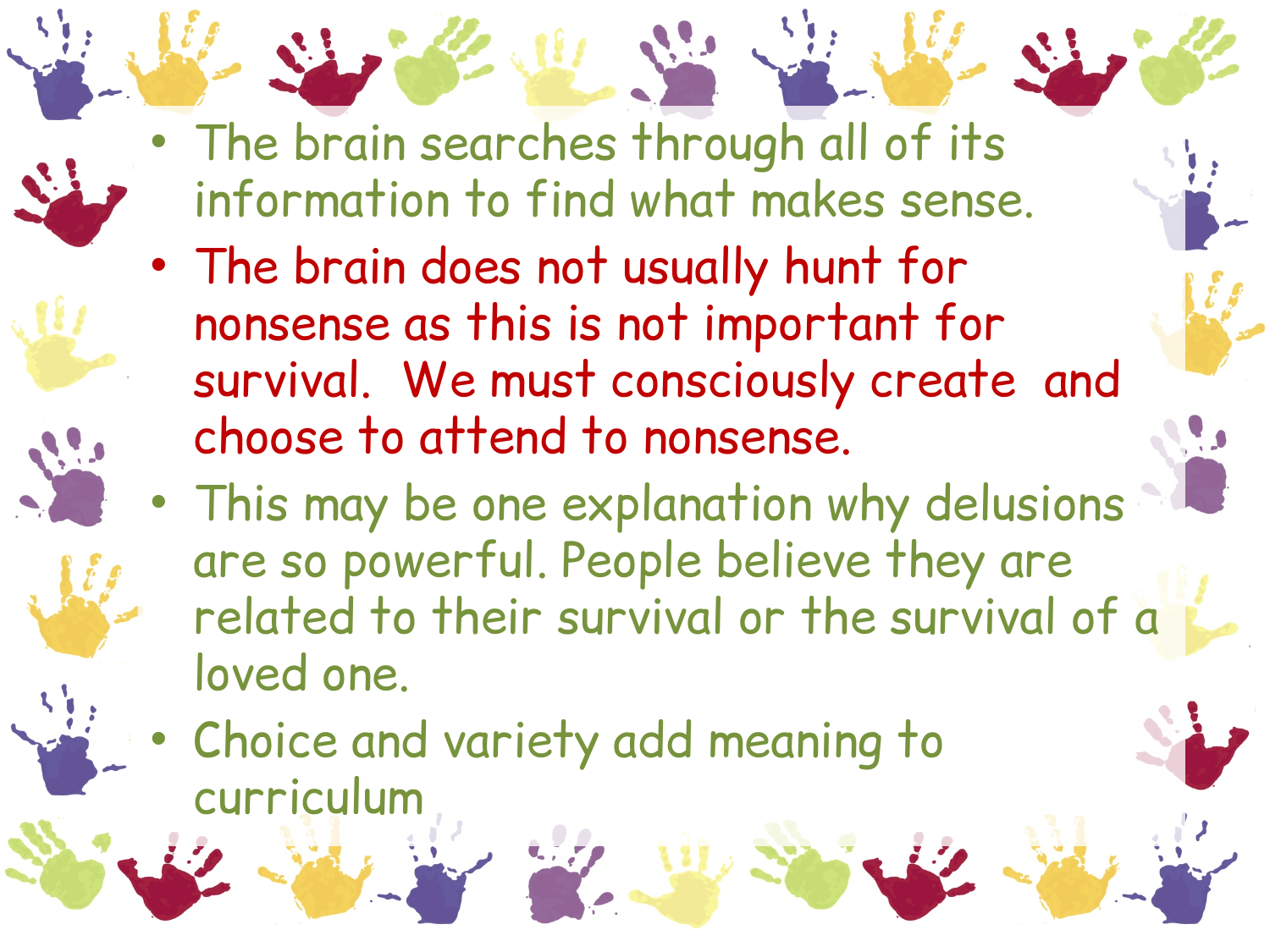

The brain searches through all of its information to find what makes sense.
The brain does not usually hunt for nonsense as this is not important for survival.  We must consciously create  and choose to attend to nonsense.
This may be one explanation why delusions are so powerful. People believe they are related to their survival or the survival of a loved one.
Choice and variety add meaning to curriculum